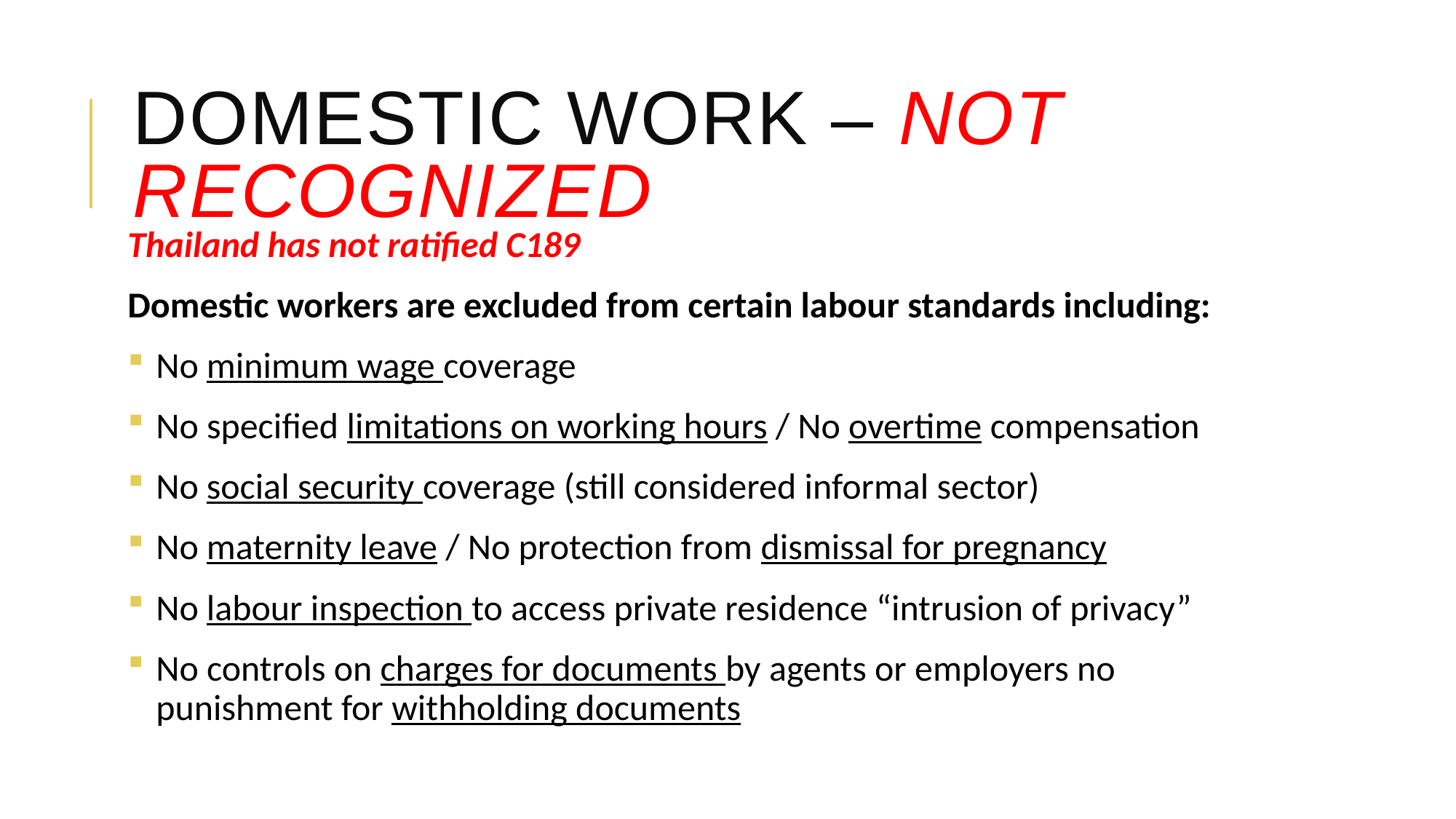

# Domestic work – Not recognized
Thailand has not ratified C189
Domestic workers are excluded from certain labour standards including:
No minimum wage coverage
No specified limitations on working hours / No overtime compensation
No social security coverage (still considered informal sector)
No maternity leave / No protection from dismissal for pregnancy
No labour inspection to access private residence “intrusion of privacy”
No controls on charges for documents by agents or employers no punishment for withholding documents